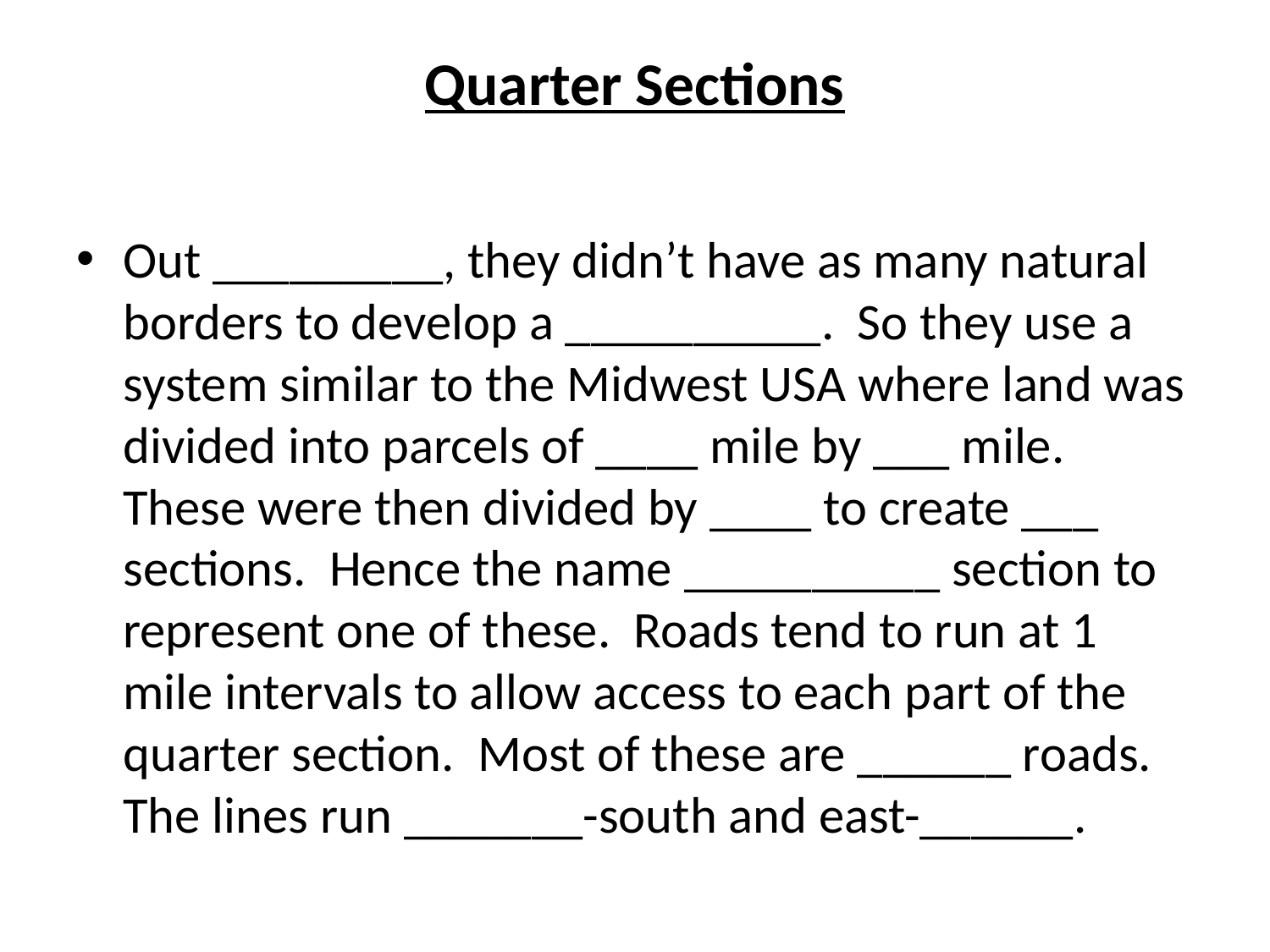

# Quarter Sections

Out _________, they didn’t have as many natural borders to develop a __________.  So they use a system similar to the Midwest USA where land was divided into parcels of ____ mile by ___ mile.  These were then divided by ____ to create ___ sections.  Hence the name __________ section to represent one of these.  Roads tend to run at 1 mile intervals to allow access to each part of the quarter section.  Most of these are ______ roads. The lines run _______-south and east-______.